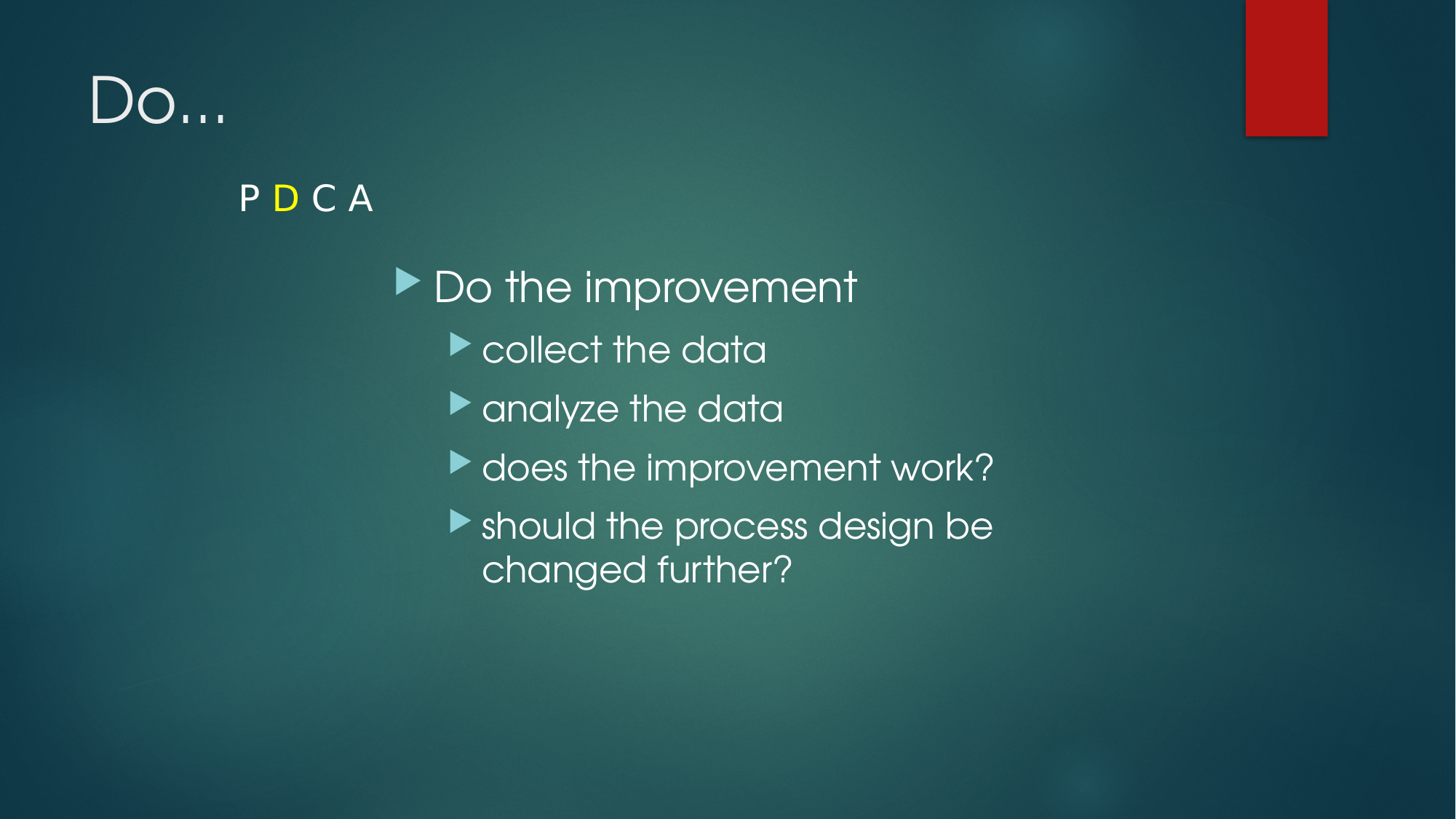

# Do...
P D C A
Do the improvement
collect the data
analyze the data
does the improvement work?
should the process design be changed further?